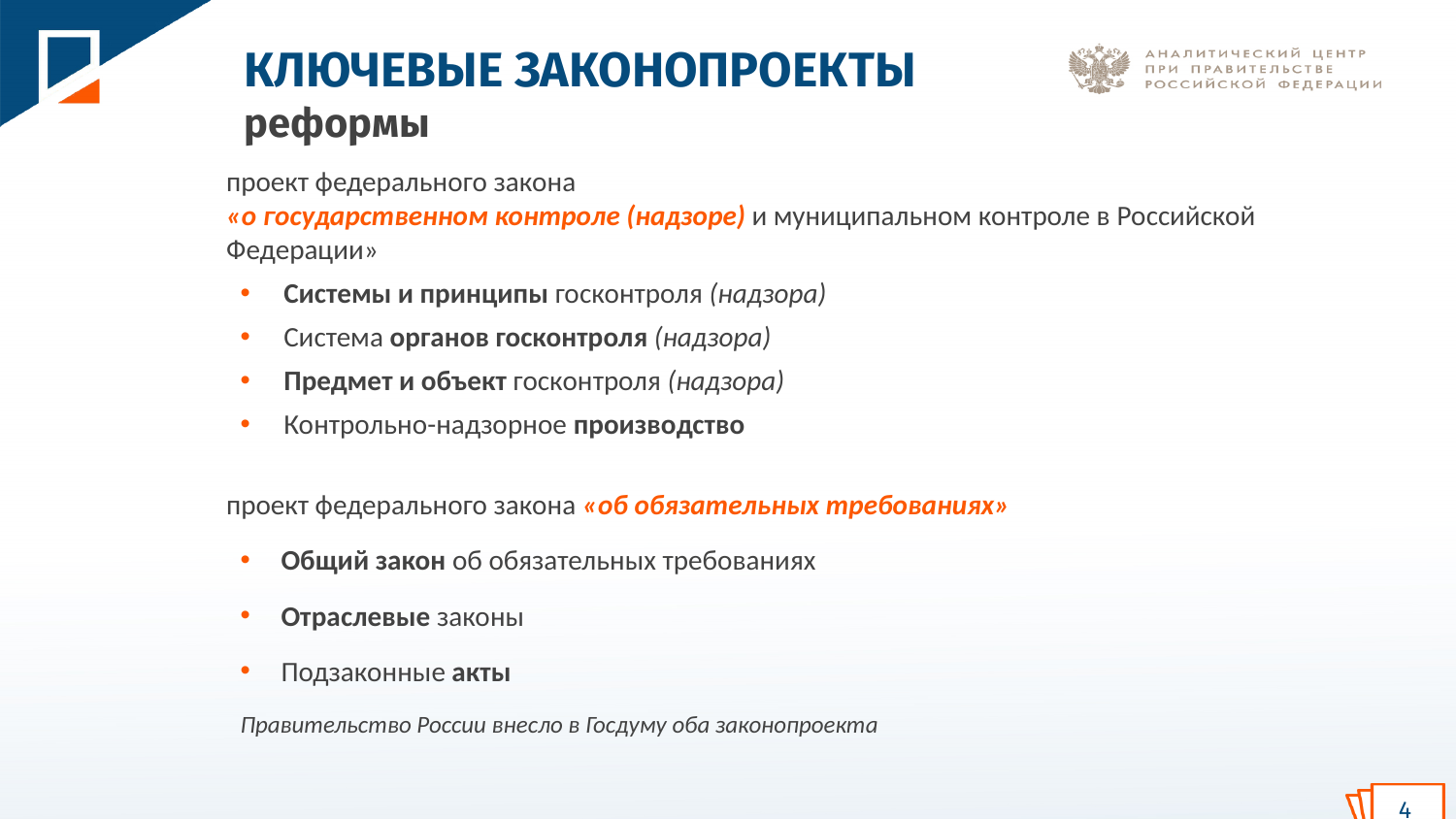

КЛЮЧЕВЫЕ ЗАКОНОПРОЕКТЫ
реформы
проект федерального закона
«о государственном контроле (надзоре) и муниципальном контроле в Российской Федерации»
Системы и принципы госконтроля (надзора)
Система органов госконтроля (надзора)
Предмет и объект госконтроля (надзора)
Контрольно-надзорное производство
проект федерального закона «об обязательных требованиях»
Общий закон об обязательных требованиях
Отраслевые законы
Подзаконные акты
Правительство России внесло в Госдуму оба законопроекта
4